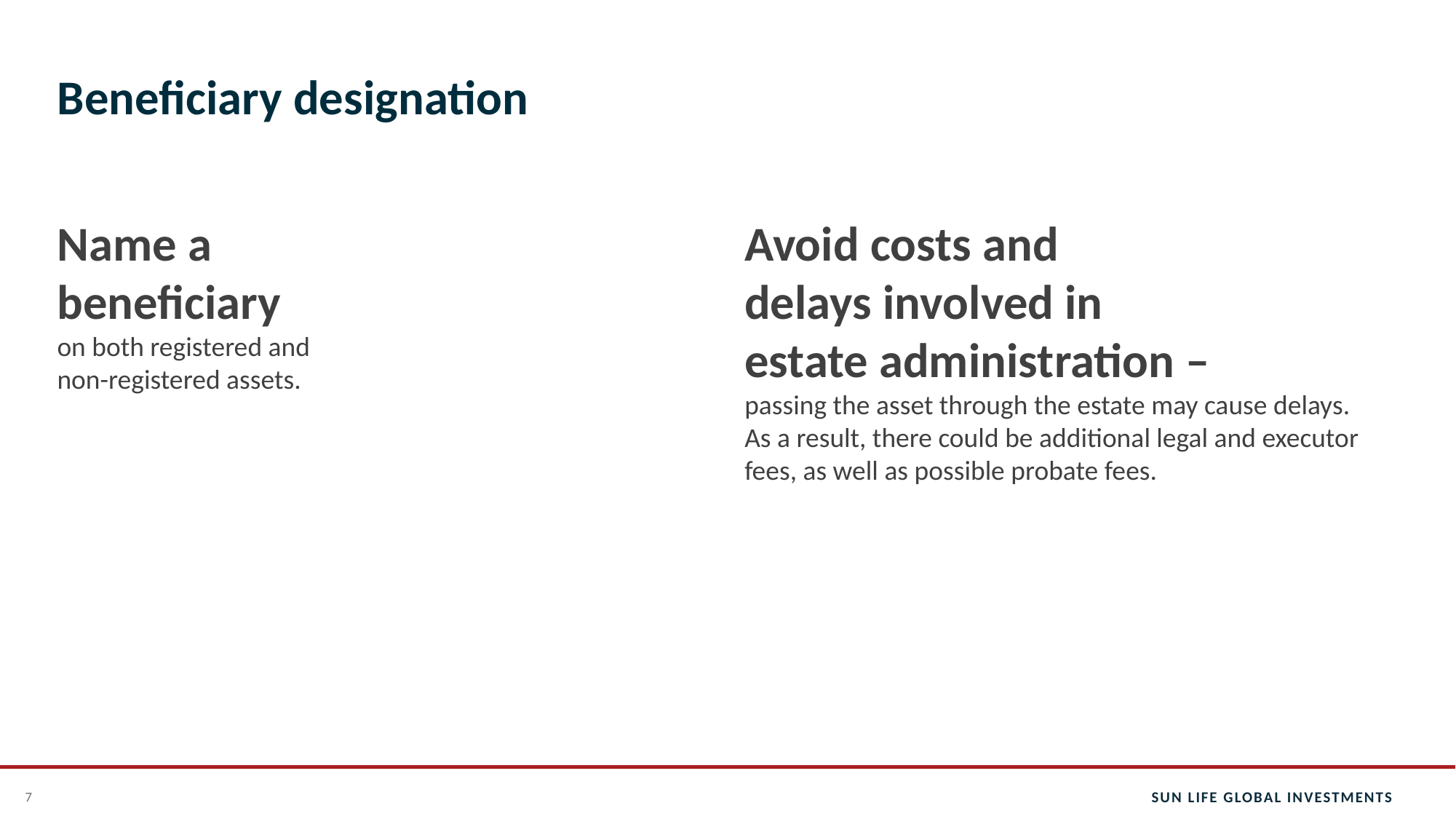

# Beneficiary designation

Name a
beneficiary
on both registered and
non-registered assets.

Avoid costs and
delays involved in
estate administration –
passing the asset through the estate may cause delays.
As a result, there could be additional legal and executor fees, as well as possible probate fees.

7